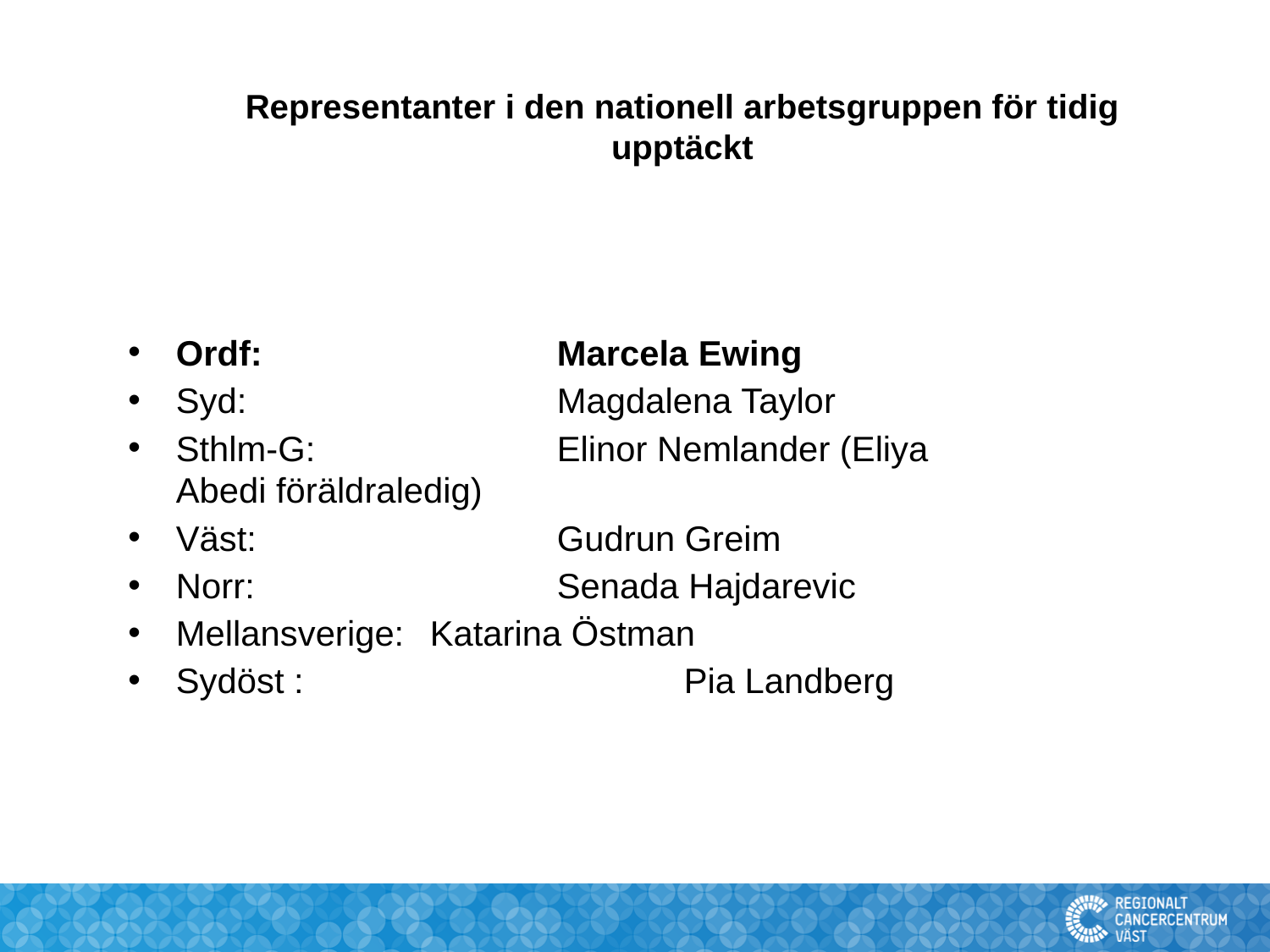

# Representanter i den nationell arbetsgruppen för tidig upptäckt

Ordf:  			Marcela Ewing
Syd:  			Magdalena Taylor
Sthlm-G:  		Elinor Nemlander (Eliya Abedi föräldraledig)
Väst: 			Gudrun Greim
Norr: 			Senada Hajdarevic
Mellansverige: 	Katarina Östman
Sydöst : 			Pia Landberg